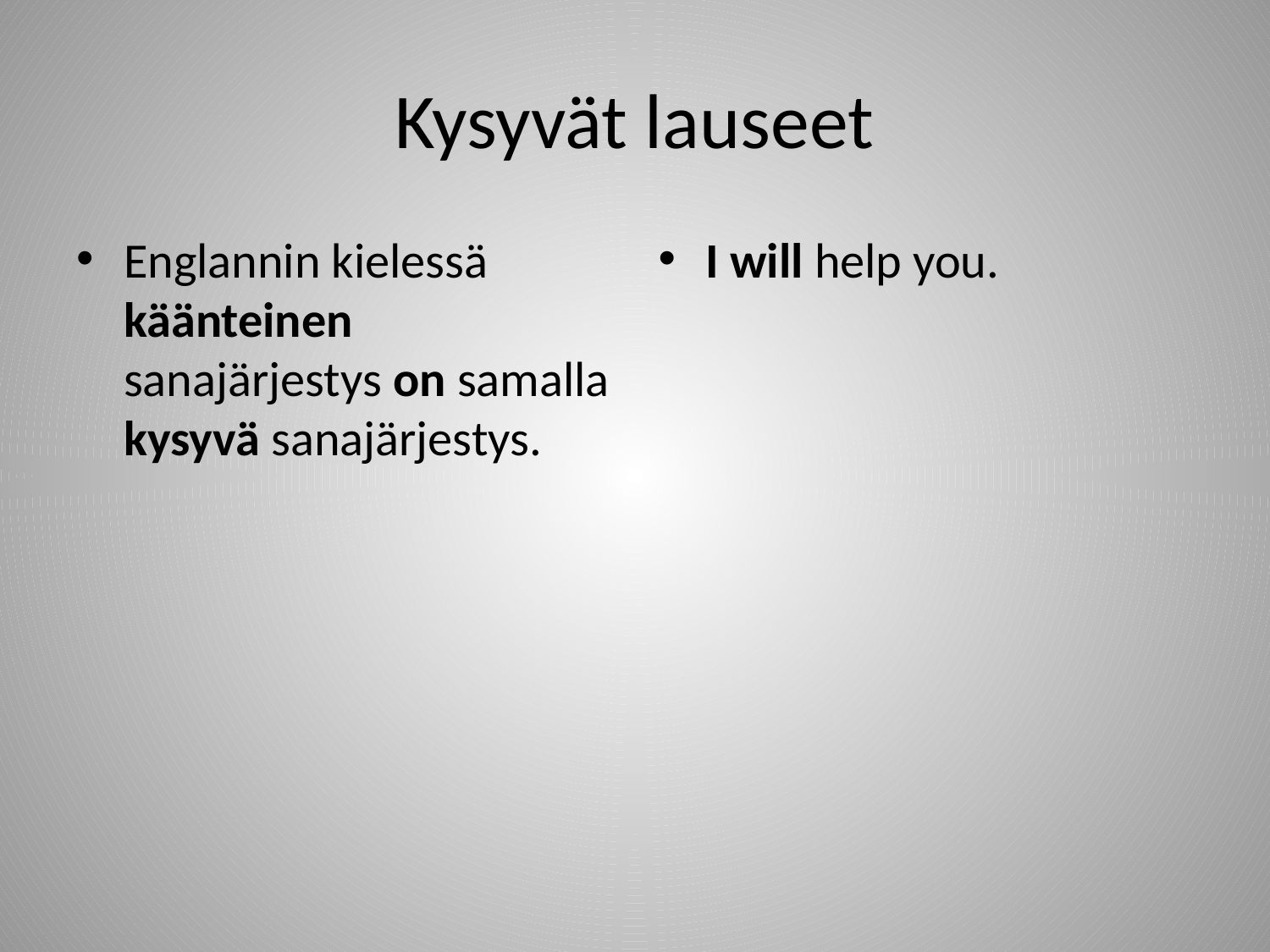

# Kysyvät lauseet
Englannin kielessä käänteinen sanajärjestys on samalla kysyvä sanajärjestys.
I will help you.